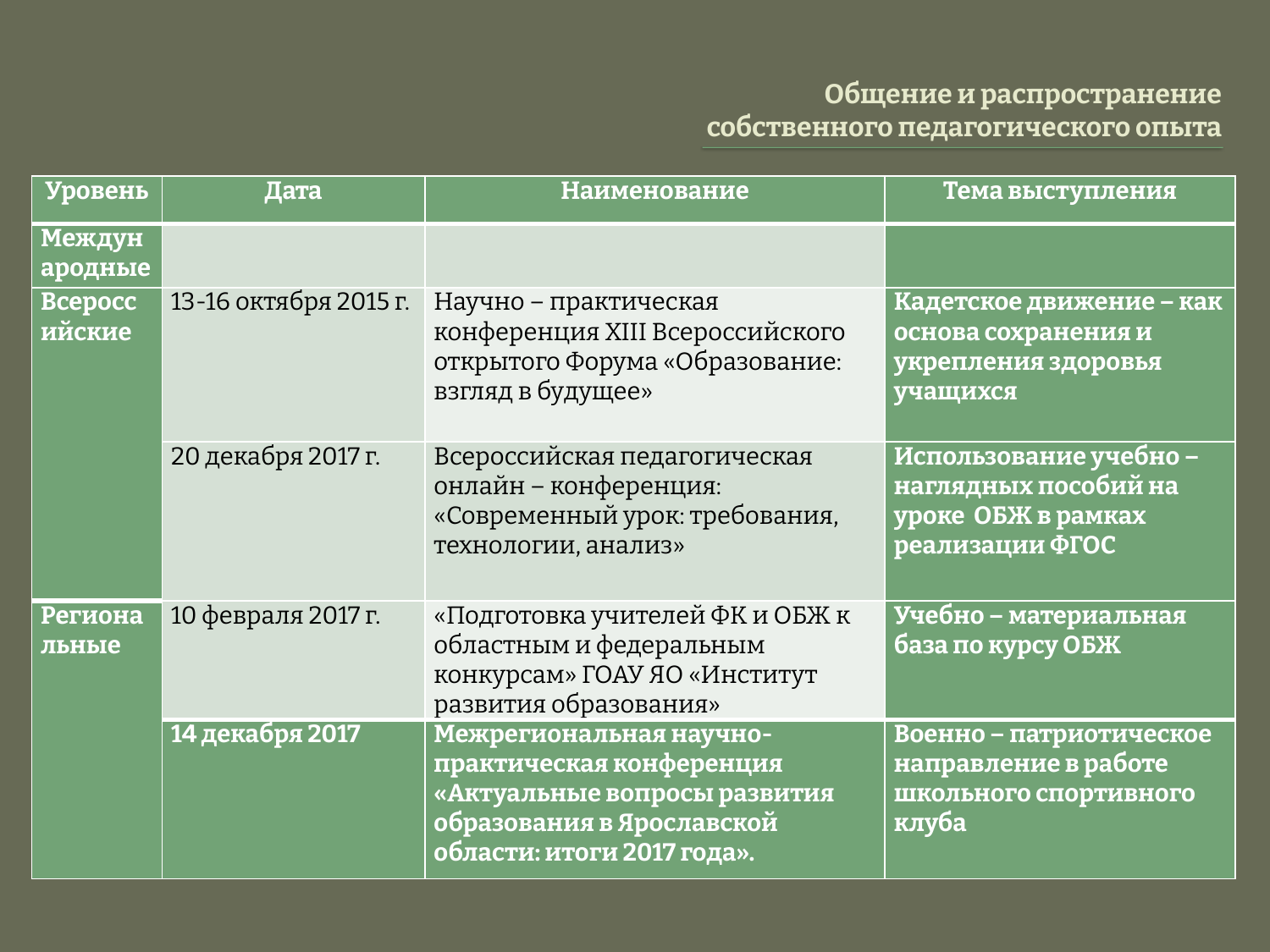

# Общение и распространение собственного педагогического опыта
| Уровень | Дата | Наименование | Тема выступления |
| --- | --- | --- | --- |
| Международные |  |  |  |
| Всероссийские | 13-16 октября 2015 г. | Научно – практическая конференция ХӀӀӀ Всероссийского открытого Форума «Образование: взгляд в будущее» | Кадетское движение – как основа сохранения и укрепления здоровья учащихся |
|  | 20 декабря 2017 г. | Всероссийская педагогическая онлайн – конференция: «Современный урок: требования, технологии, анализ» | Использование учебно – наглядных пособий на уроке ОБЖ в рамках реализации ФГОС |
| Региональные | 10 февраля 2017 г. | «Подготовка учителей ФК и ОБЖ к областным и федеральным конкурсам» ГОАУ ЯО «Институт развития образования» | Учебно – материальная база по курсу ОБЖ |
|  | 14 декабря 2017 | Межрегиональная научно-практическая конференция «Актуальные вопросы развития образования в Ярославской области: итоги 2017 года». | Военно – патриотическое направление в работе школьного спортивного клуба |